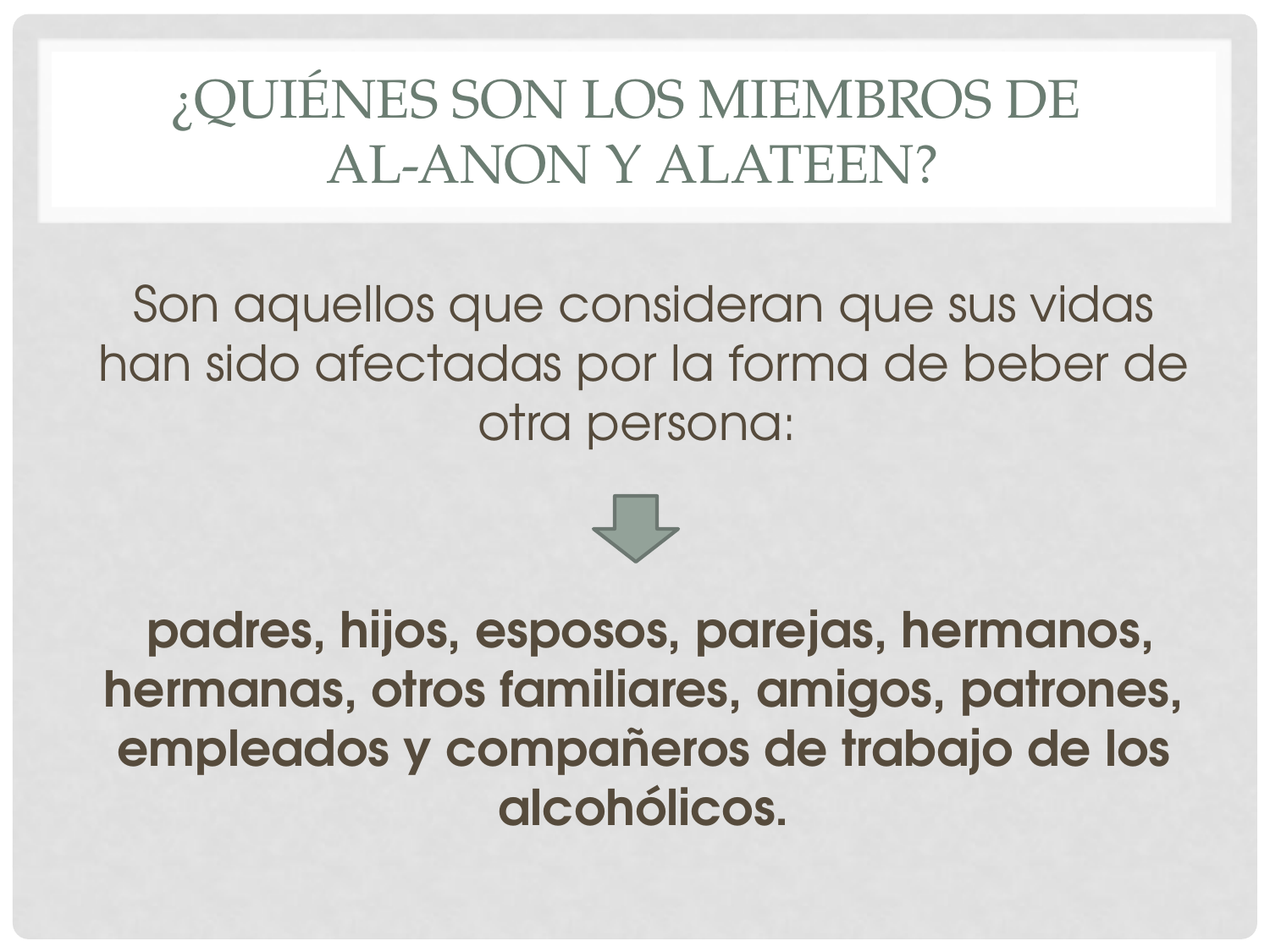

# ¿QUIÉNES SON LOS MIEMBROS DE AL-ANON Y ALATEEN?
Son aquellos que consideran que sus vidas han sido afectadas por la forma de beber de otra persona:

 padres, hijos, esposos, parejas, hermanos, hermanas, otros familiares, amigos, patrones, empleados y compañeros de trabajo de los alcohólicos.